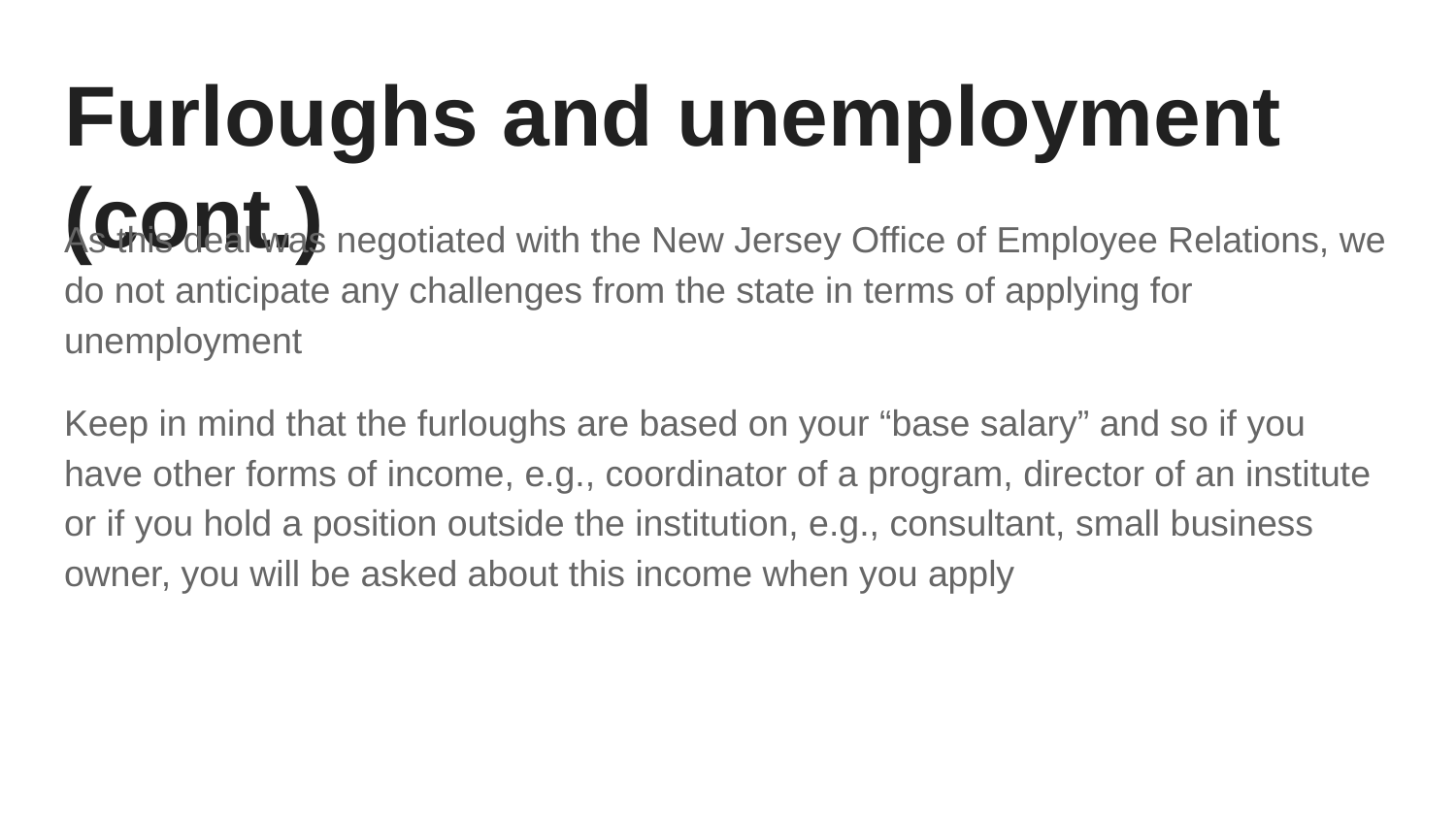

# Furloughs and unemployment (cont.)
As this deal was negotiated with the New Jersey Office of Employee Relations, we do not anticipate any challenges from the state in terms of applying for unemployment
Keep in mind that the furloughs are based on your “base salary” and so if you have other forms of income, e.g., coordinator of a program, director of an institute or if you hold a position outside the institution, e.g., consultant, small business owner, you will be asked about this income when you apply